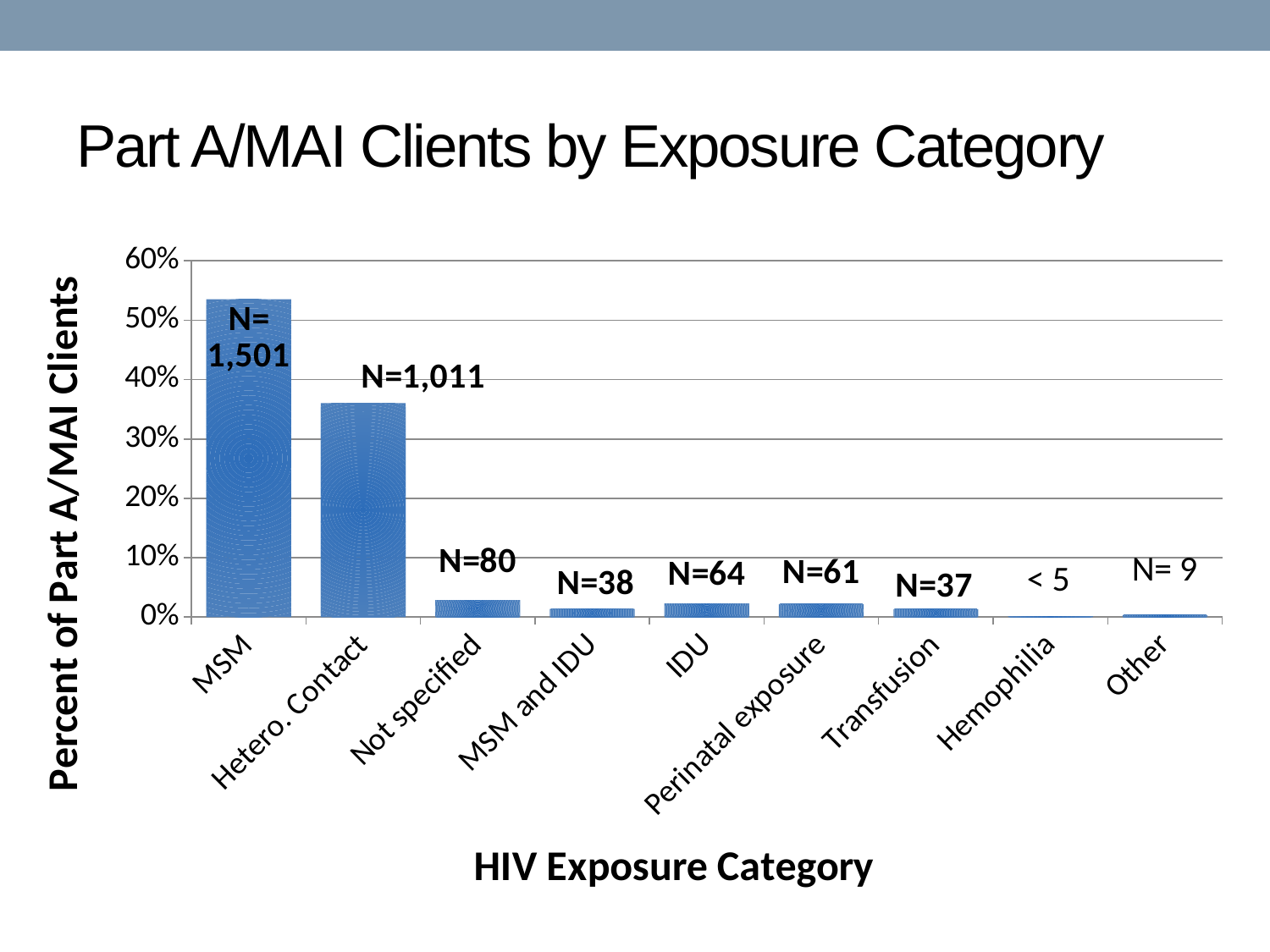

# Part A/MAI Clients by Exposure Category

### Chart

| Category |  |
|---|---|
| MSM | 0.5351158645276293 |
| Hetero. Contact | 0.360427807486631 |
| Not specified | 0.0285204991087344 |
| MSM and IDU | 0.013547237076648842 |
| IDU | 0.02281639928698752 |
| Perinatal exposure | 0.021746880570409983 |
| Transfusion | 0.013190730837789662 |
| Hemophilia | 0.00142602495543672 |
| Other | 0.0032085561497326204 |